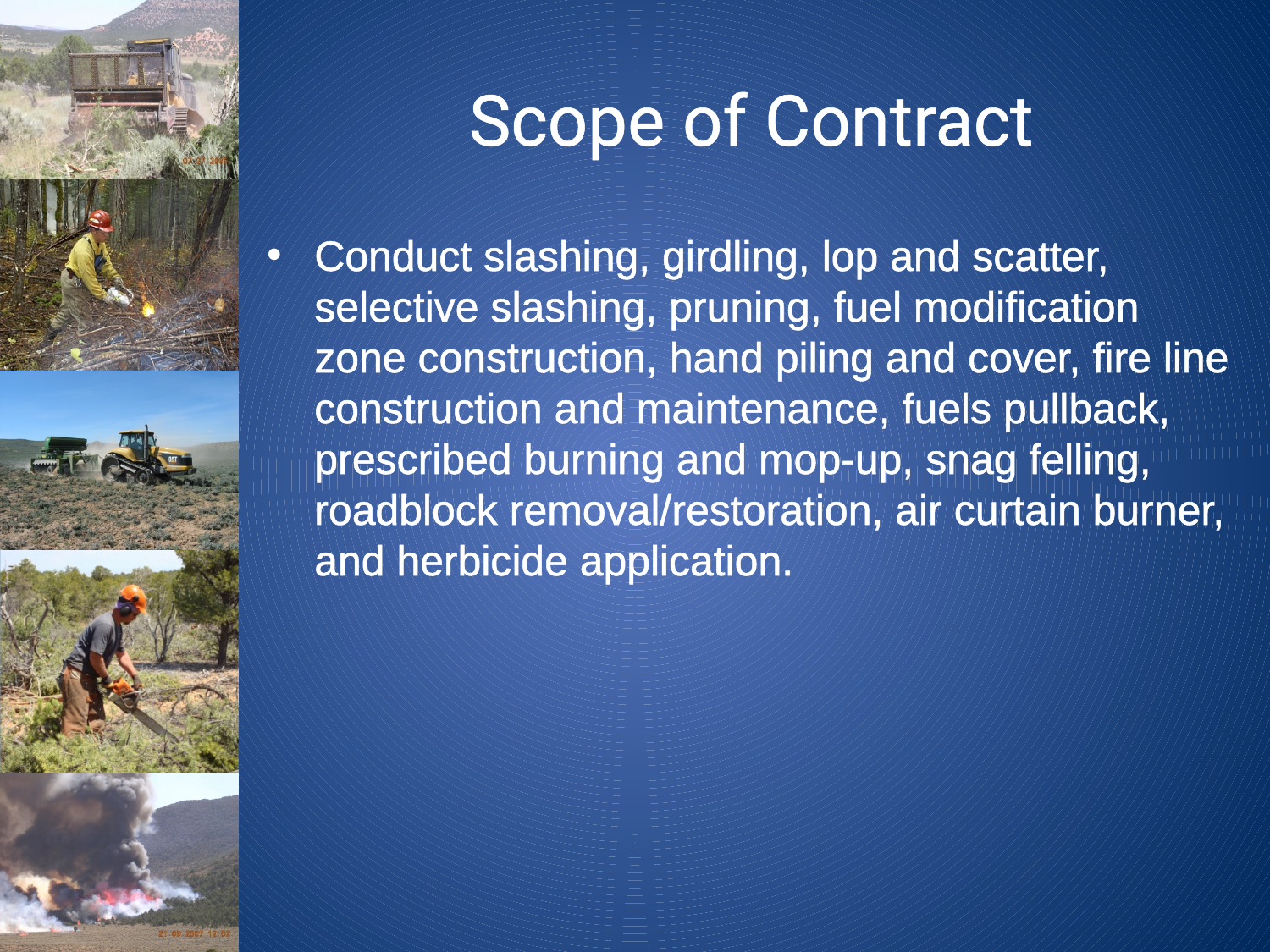

# Scope of Contract
Conduct slashing, girdling, lop and scatter, selective slashing, pruning, fuel modification zone construction, hand piling and cover, fire line construction and maintenance, fuels pullback, prescribed burning and mop-up, snag felling, roadblock removal/restoration, air curtain burner, and herbicide application.